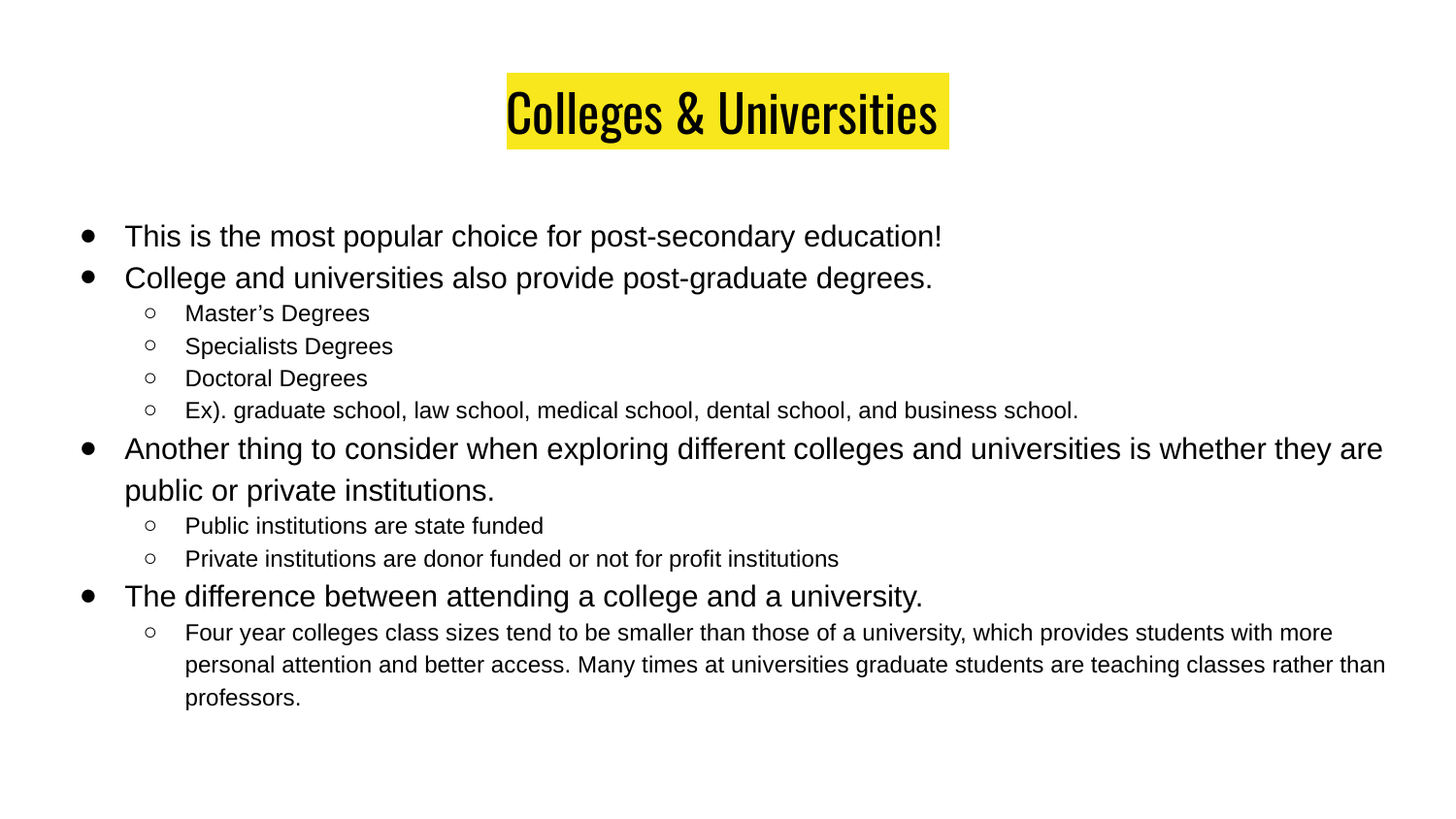

# Colleges & Universities
This is the most popular choice for post-secondary education!
College and universities also provide post-graduate degrees.
Master’s Degrees
Specialists Degrees
Doctoral Degrees
Ex). graduate school, law school, medical school, dental school, and business school.
Another thing to consider when exploring different colleges and universities is whether they are public or private institutions.
Public institutions are state funded
Private institutions are donor funded or not for profit institutions
The difference between attending a college and a university.
Four year colleges class sizes tend to be smaller than those of a university, which provides students with more personal attention and better access. Many times at universities graduate students are teaching classes rather than professors.